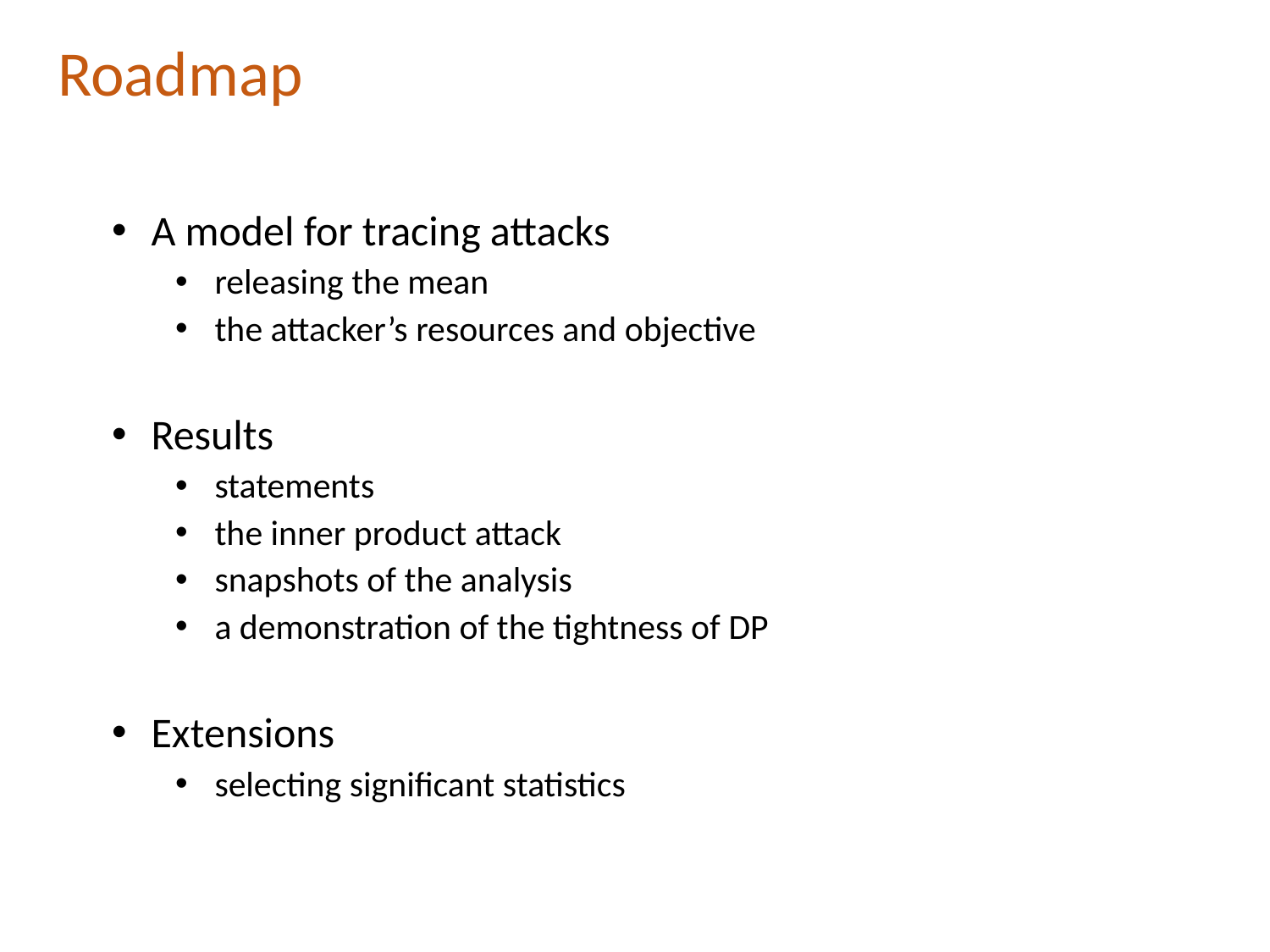

Roadmap
A model for tracing attacks
releasing the mean
the attacker’s resources and objective

Results
statements
the inner product attack
snapshots of the analysis
a demonstration of the tightness of DP

Extensions
selecting significant statistics